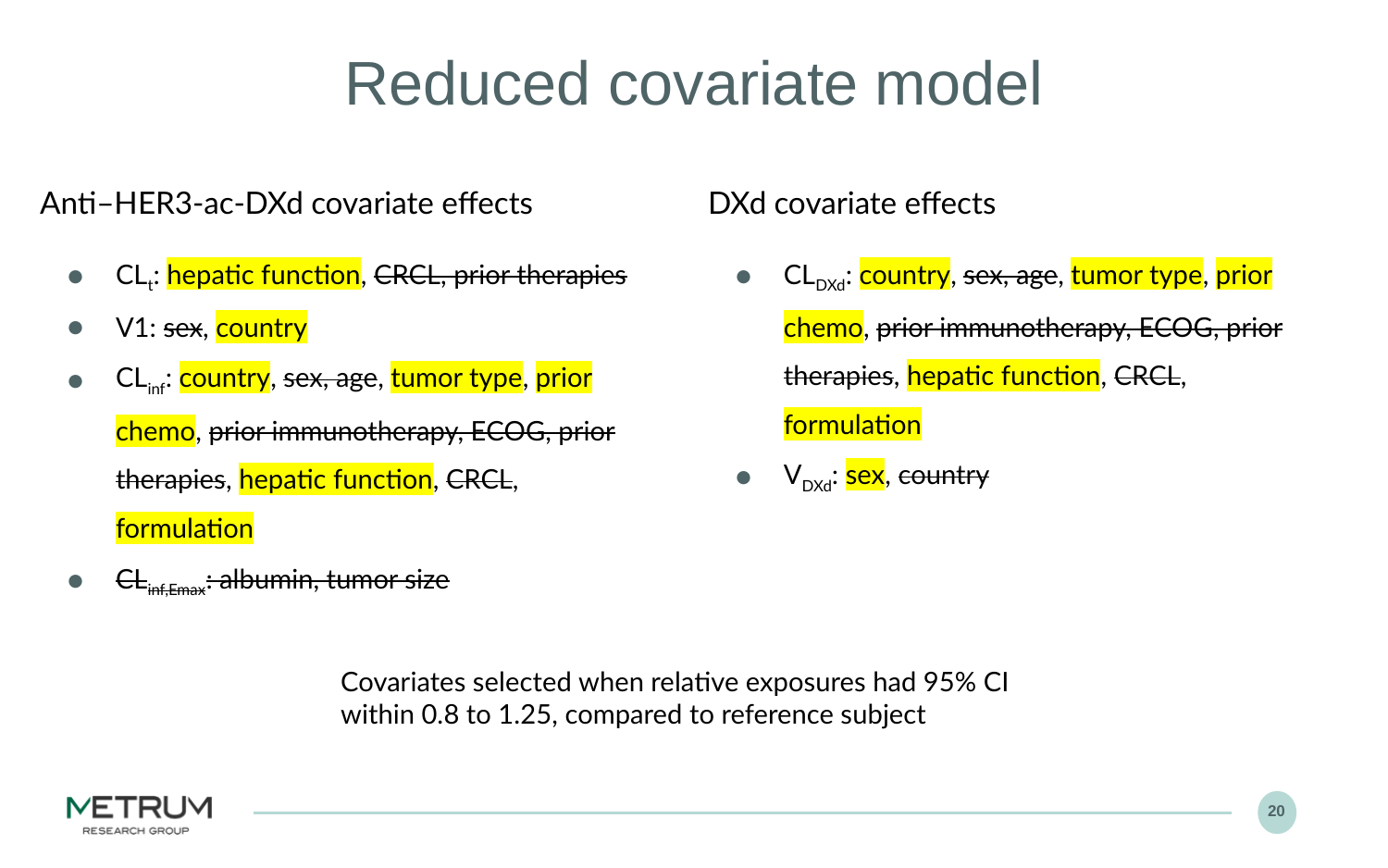

# Reduced covariate model
Anti–HER3-ac-DXd covariate effects
DXd covariate effects
CLt: hepatic function, CRCL, prior therapies
V1: sex, country
CLinf: country, sex, age, tumor type, prior chemo, prior immunotherapy, ECOG, prior therapies, hepatic function, CRCL, formulation
CLinf,Emax: albumin, tumor size
CLDXd: country, sex, age, tumor type, prior chemo, prior immunotherapy, ECOG, prior therapies, hepatic function, CRCL, formulation
VDXd: sex, country
Covariates selected when relative exposures had 95% CI within 0.8 to 1.25, compared to reference subject